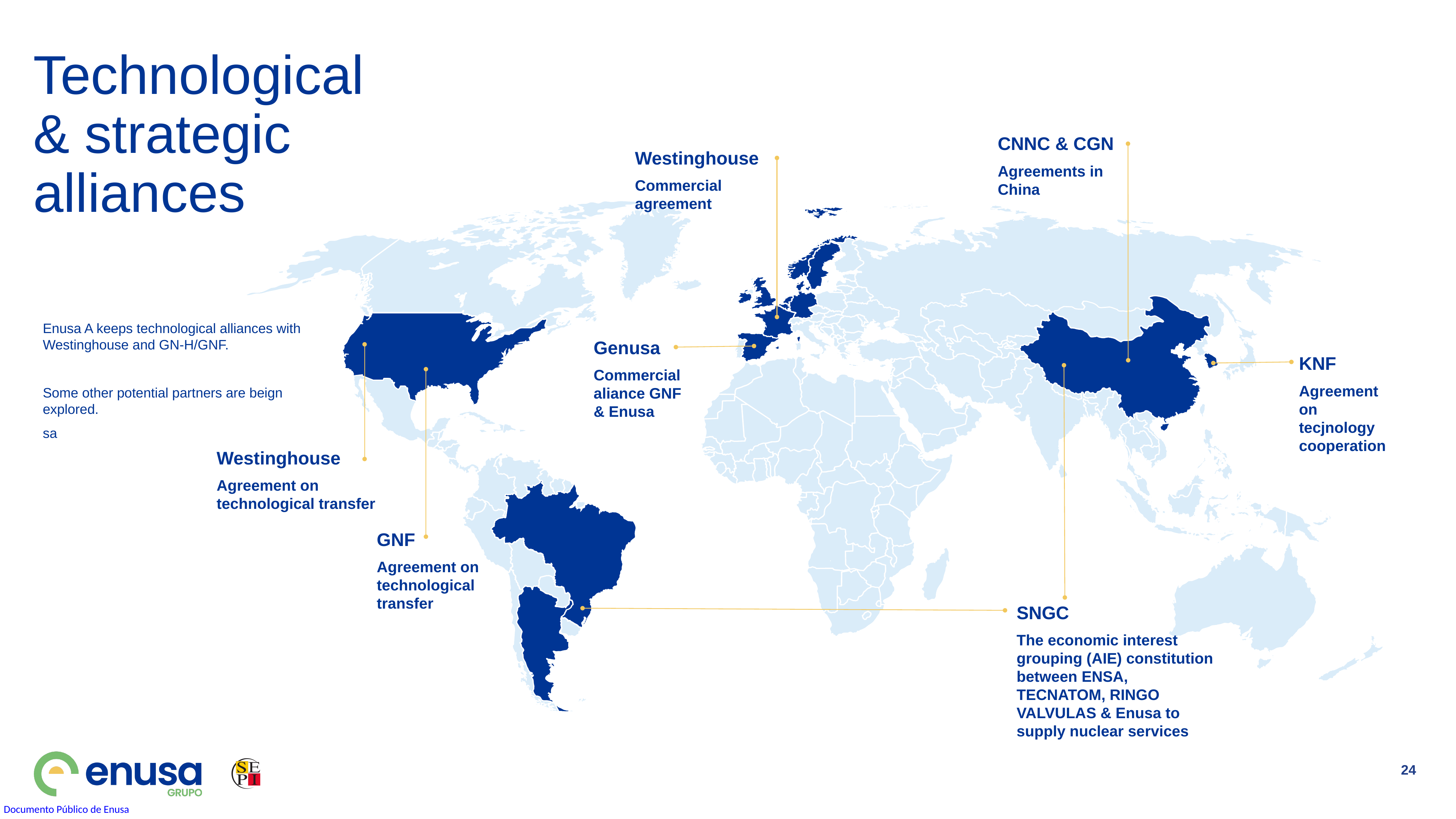

# Technological & strategic  alliances
CNNC & CGN
Agreements in China
Westinghouse
Commercial agreement

Enusa A keeps technological alliances with Westinghouse and GN-H/GNF.

Some other potential partners are beign explored.
sa
Genusa
Commercial aliance GNF & Enusa
KNF
Agreement on tecjnology cooperation
Westinghouse
Agreement on technological transfer
GNF
Agreement on technological transfer
SNGC
The economic interest grouping (AIE) constitution between ENSA, TECNATOM, RINGO VALVULAS & Enusa to supply nuclear services